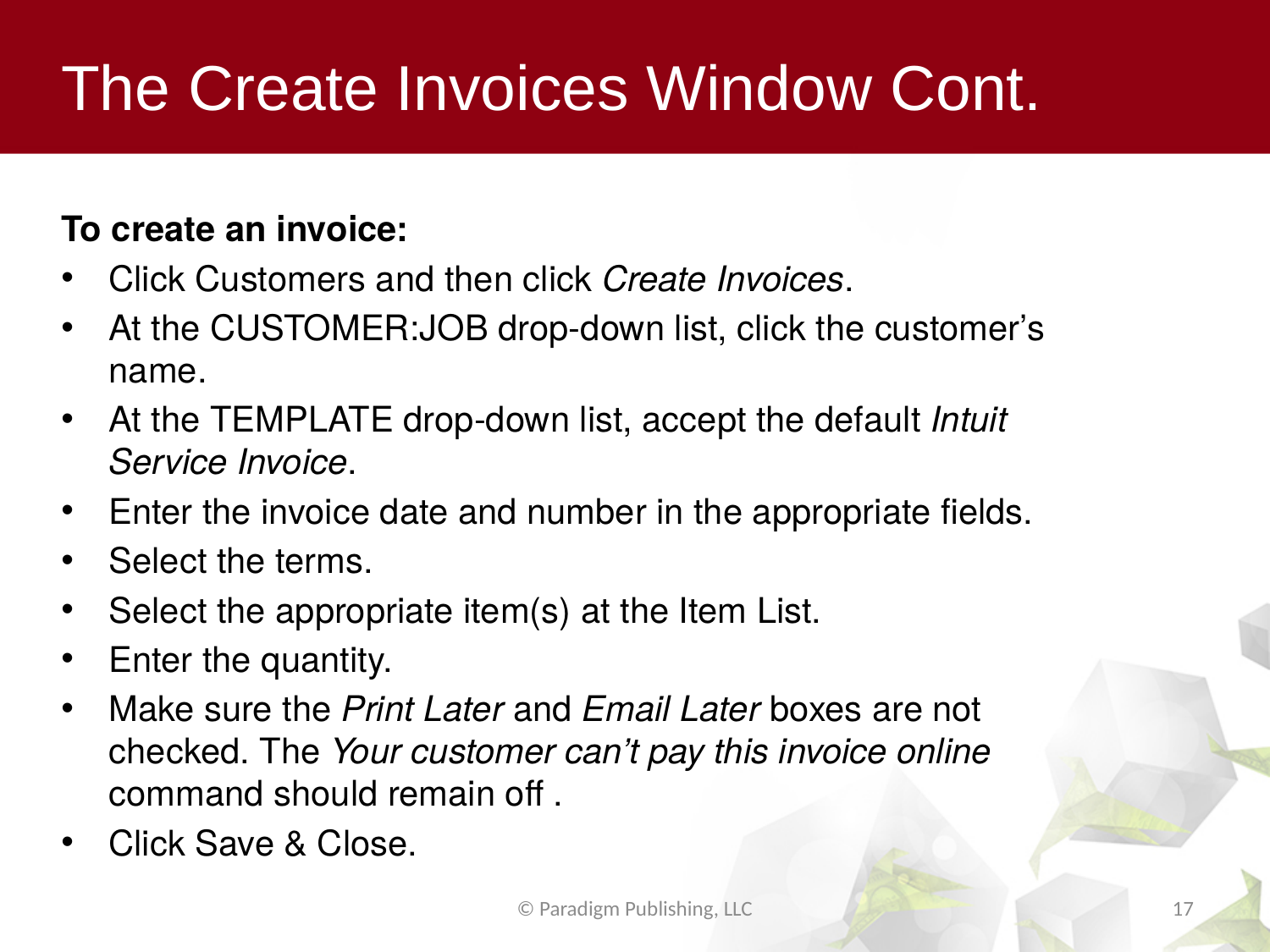

# The Create Invoices Window Cont.
To create an invoice:
Click Customers and then click Create Invoices.
At the CUSTOMER:JOB drop-down list, click the customer’s name.
At the TEMPLATE drop-down list, accept the default Intuit Service Invoice.
Enter the invoice date and number in the appropriate fields.
Select the terms.
Select the appropriate item(s) at the Item List.
Enter the quantity.
Make sure the Print Later and Email Later boxes are not checked. The Your customer can’t pay this invoice online command should remain off .
Click Save & Close.
© Paradigm Publishing, LLC
17